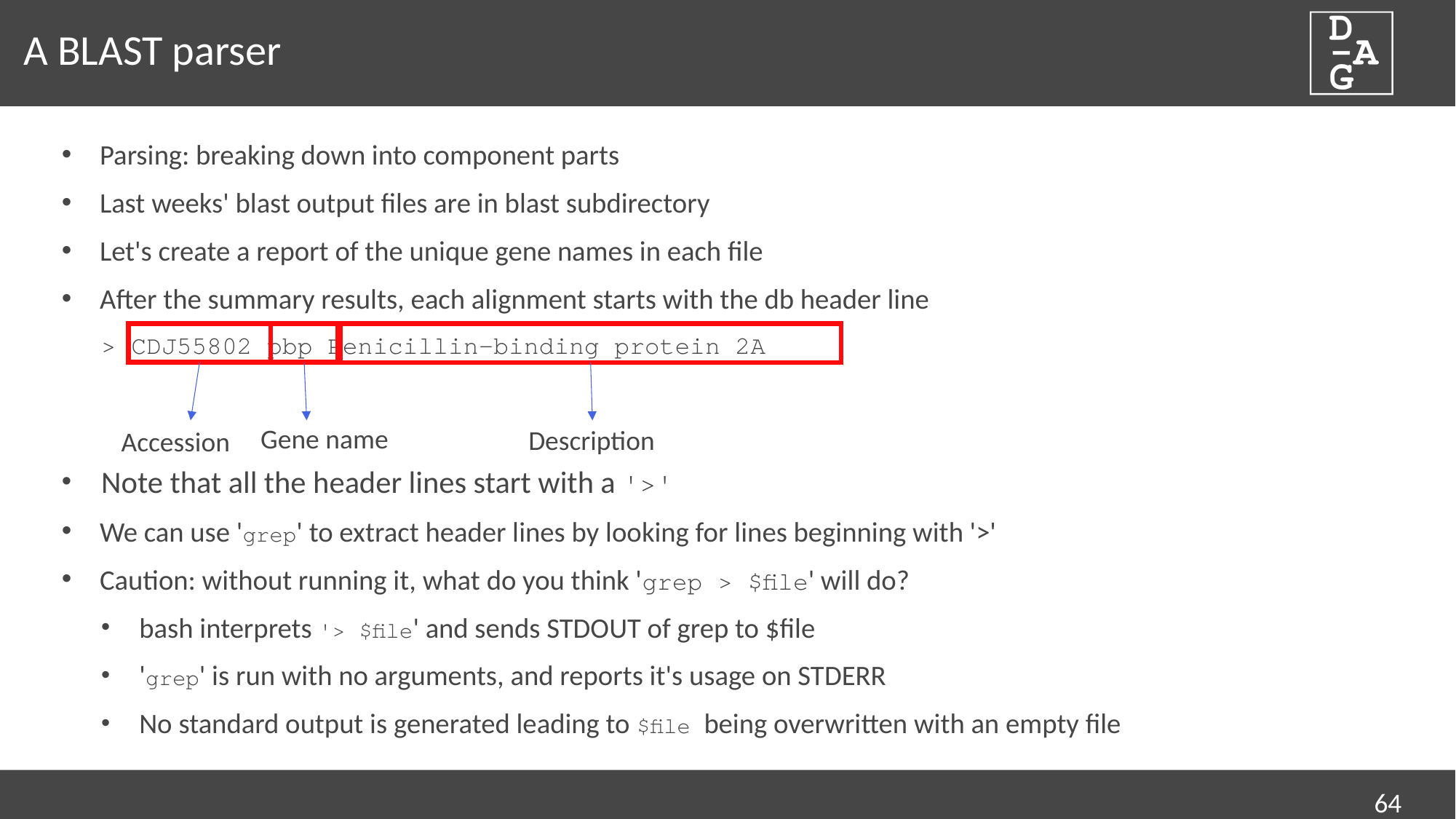

# A BLAST parser
Parsing: breaking down into component parts
Last weeks' blast output files are in blast subdirectory
Let's create a report of the unique gene names in each file
After the summary results, each alignment starts with the db header line
> CDJ55802 pbp Penicillin-binding protein 2A

Note that all the header lines start with a '>'
We can use 'grep' to extract header lines by looking for lines beginning with '>'
Caution: without running it, what do you think 'grep > $file' will do?
bash interprets '> $file' and sends STDOUT of grep to $file
'grep' is run with no arguments, and reports it's usage on STDERR
No standard output is generated leading to $file being overwritten with an empty file

Accession

Gene name

Description
64